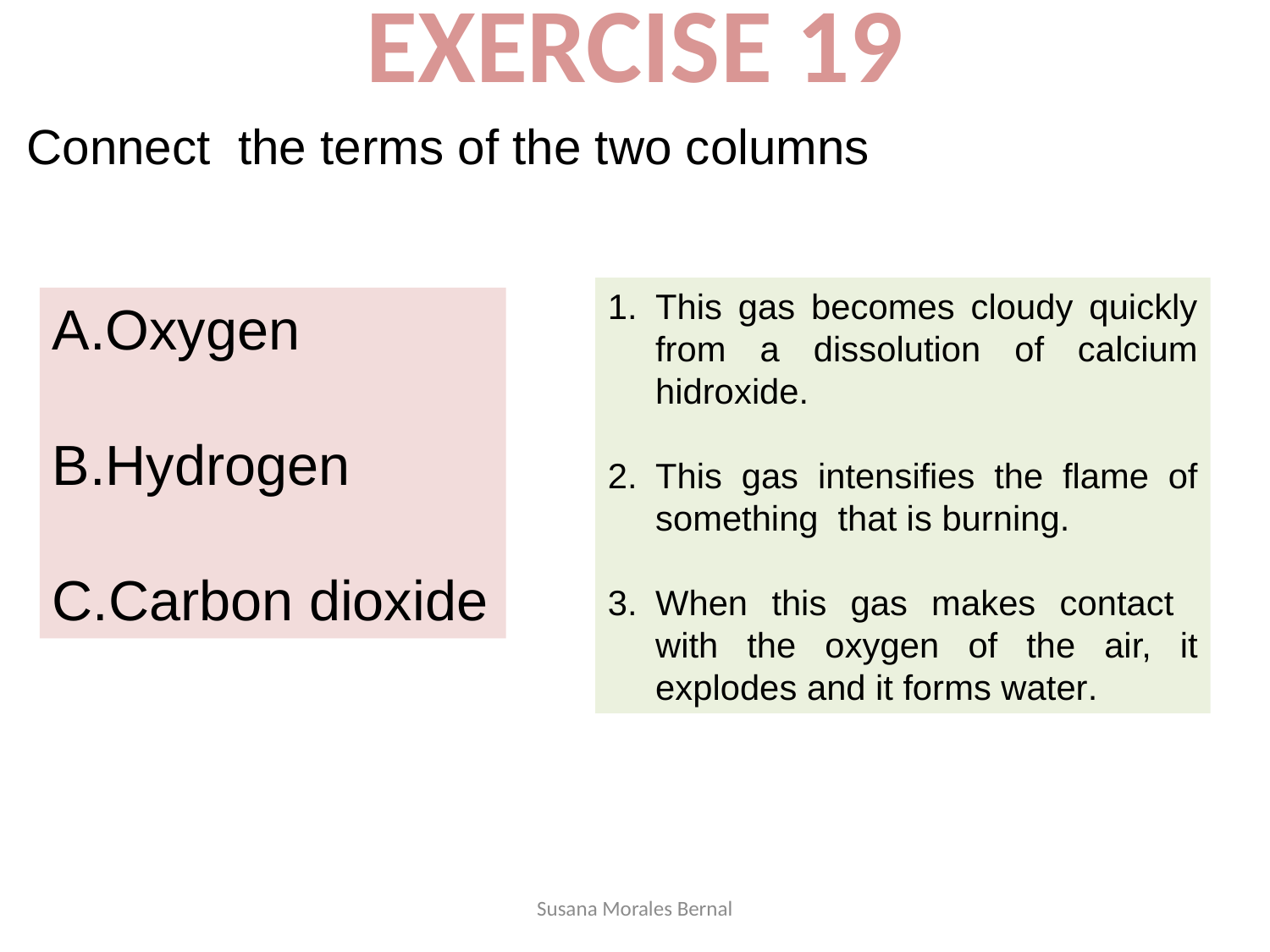

EXERCISE 19
Connect  the terms of the two columns
This gas becomes cloudy quickly from a dissolution of calcium hidroxide.

This gas intensifies the flame of something  that is burning.

When this gas makes contact  with the oxygen of the air, it explodes and it forms water.
Oxygen

Hydrogen

Carbon dioxide
Susana Morales Bernal